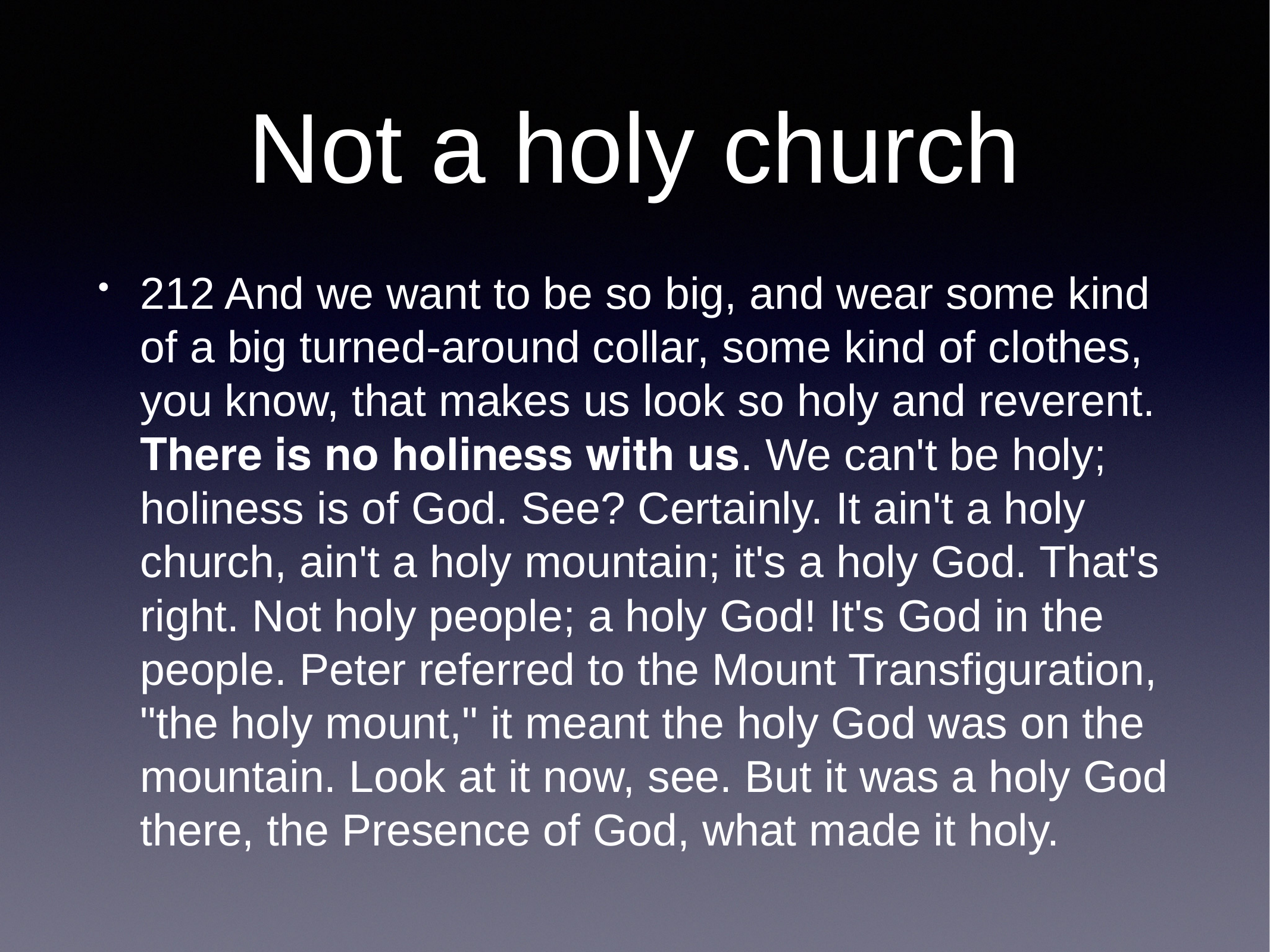

# Not a holy church
212 And we want to be so big, and wear some kind of a big turned-around collar, some kind of clothes, you know, that makes us look so holy and reverent. There is no holiness with us. We can't be holy; holiness is of God. See? Certainly. It ain't a holy church, ain't a holy mountain; it's a holy God. That's right. Not holy people; a holy God! It's God in the people. Peter referred to the Mount Transfiguration, "the holy mount," it meant the holy God was on the mountain. Look at it now, see. But it was a holy God there, the Presence of God, what made it holy.